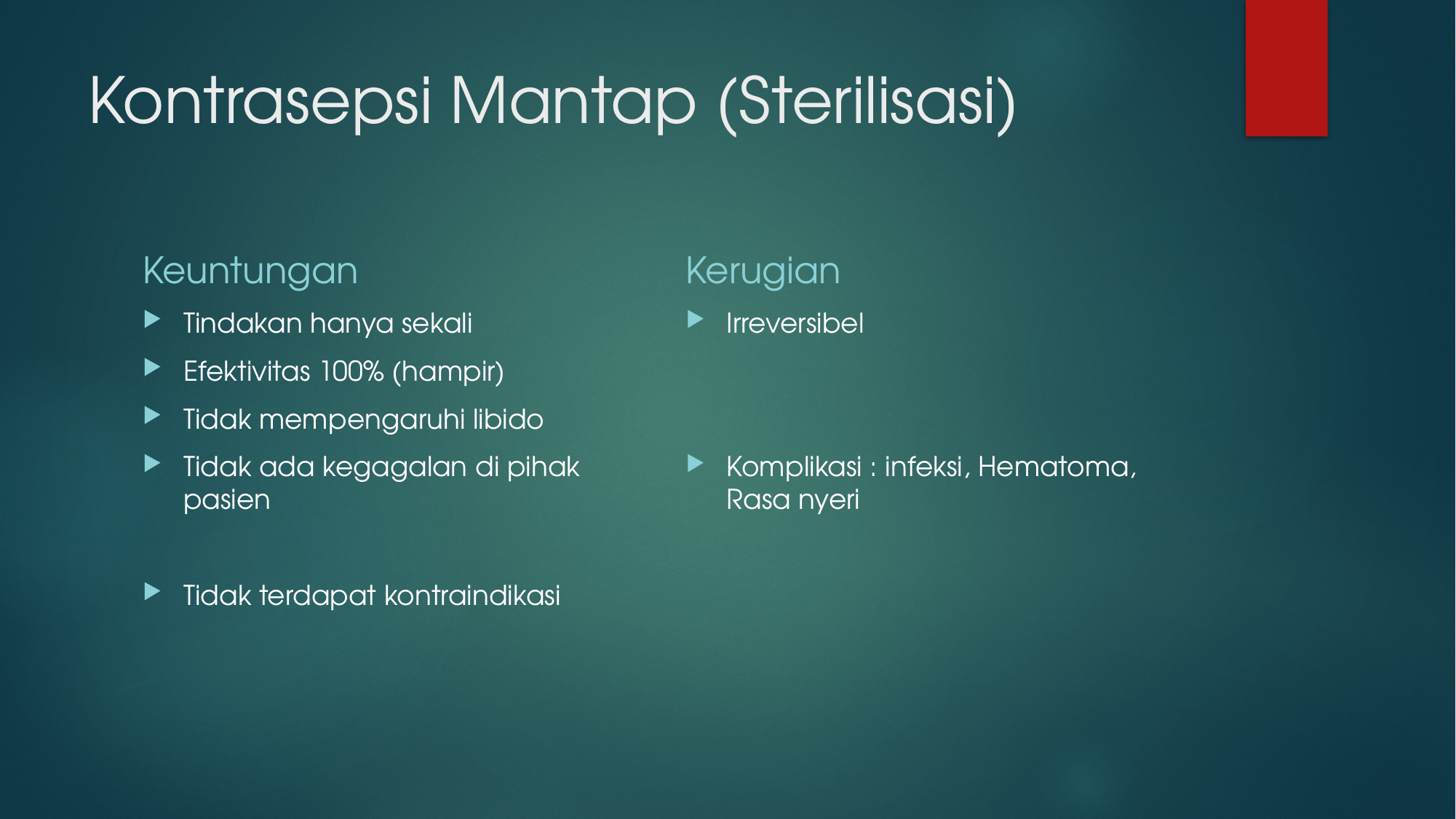

# Kontrasepsi Mantap (Sterilisasi)
Keuntungan
Kerugian
Tindakan hanya sekali
Efektivitas 100% (hampir)
Tidak mempengaruhi libido
Tidak ada kegagalan di pihak pasien

Tidak terdapat kontraindikasi
Irreversibel

Komplikasi : infeksi, Hematoma, Rasa nyeri